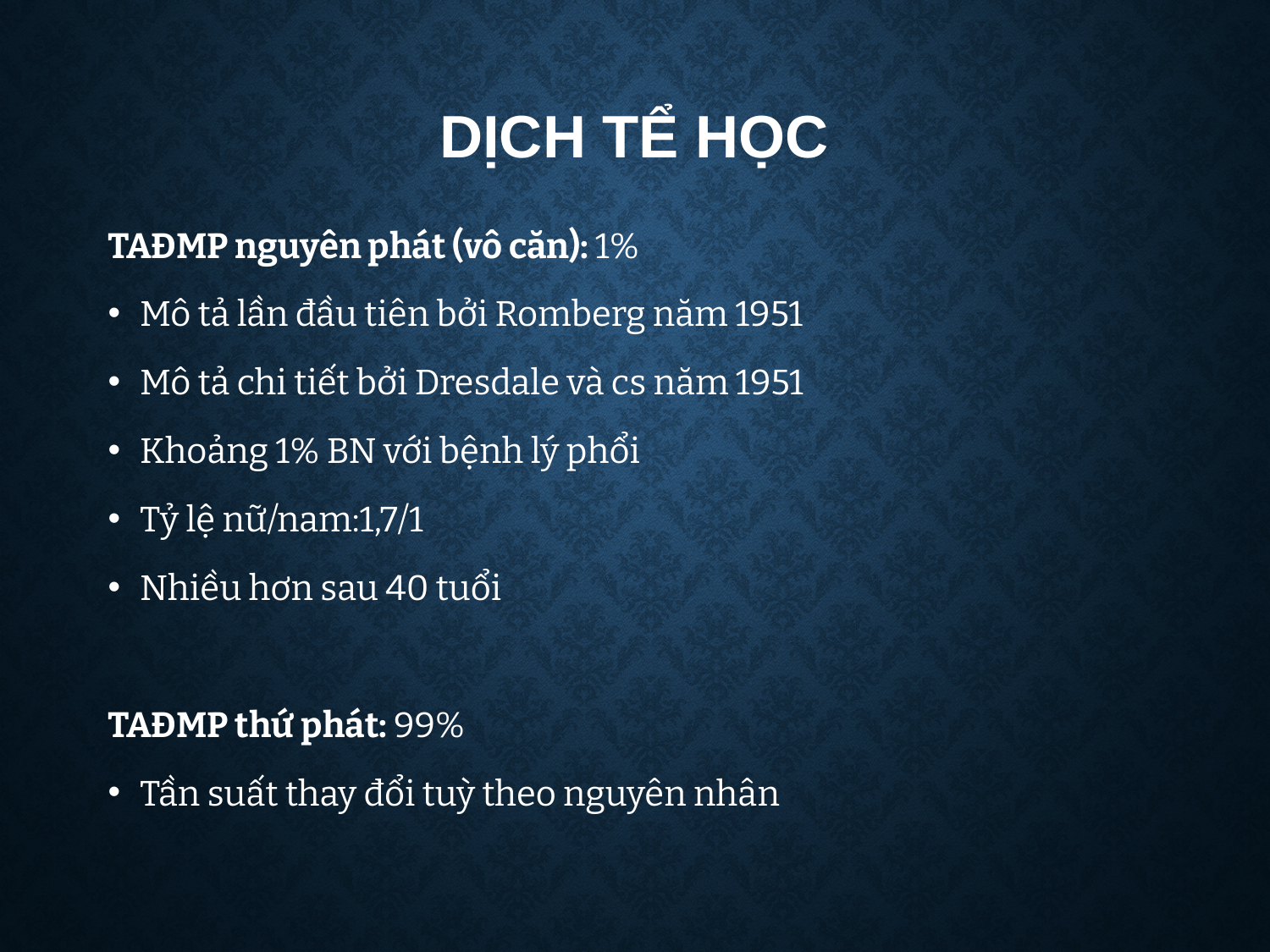

# Dịch tể học
TAĐMP nguyên phát (vô căn): 1%
Mô tả lần đầu tiên bởi Romberg năm 1951
Mô tả chi tiết bởi Dresdale và cs năm 1951
Khoảng 1% BN với bệnh lý phổi
Tỷ lệ nữ/nam:1,7/1
Nhiều hơn sau 40 tuổi

TAĐMP thứ phát: 99%
Tần suất thay đổi tuỳ theo nguyên nhân